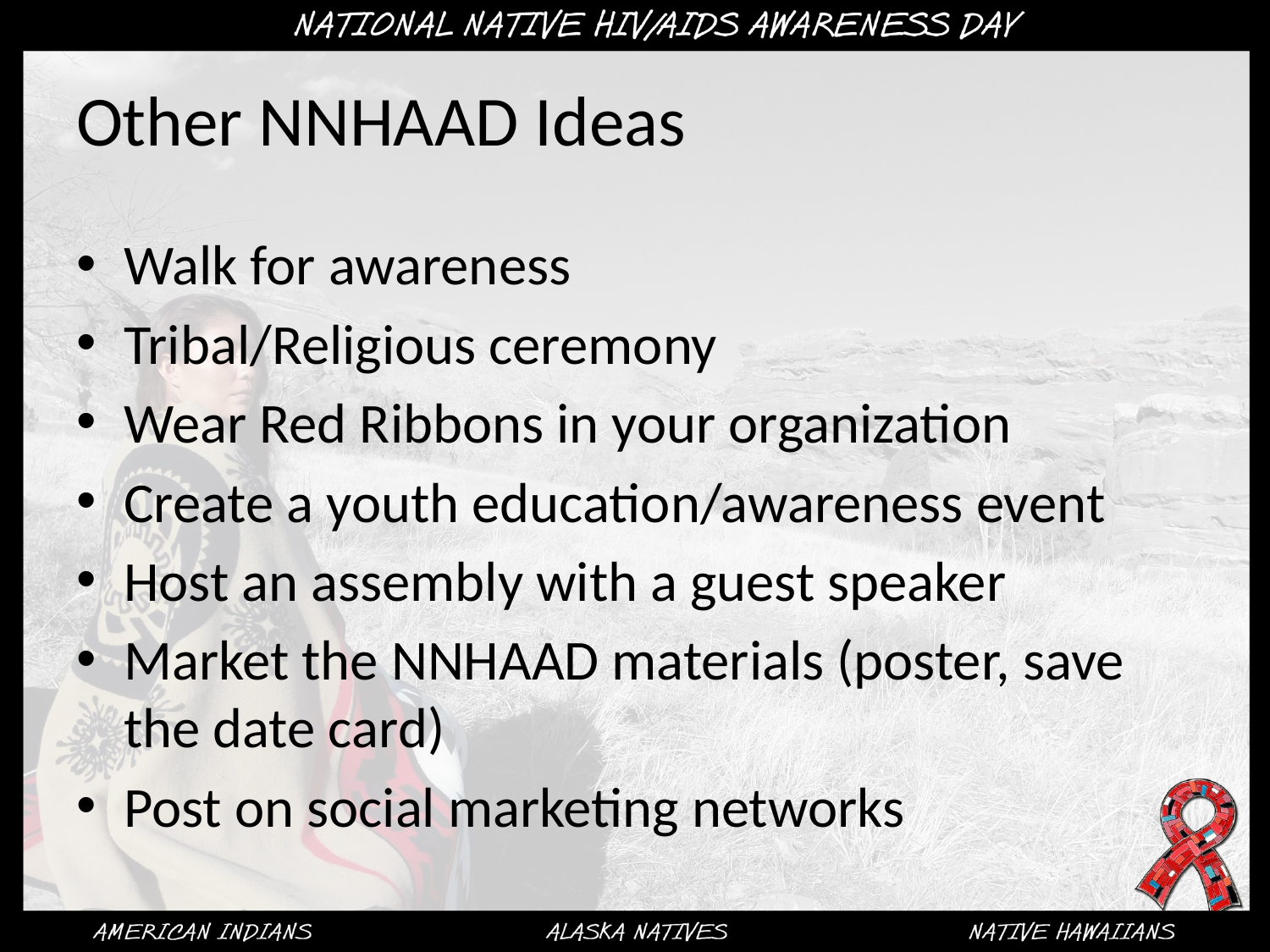

# Other NNHAAD Ideas
Walk for awareness
Tribal/Religious ceremony
Wear Red Ribbons in your organization
Create a youth education/awareness event
Host an assembly with a guest speaker
Market the NNHAAD materials (poster, save the date card)
Post on social marketing networks